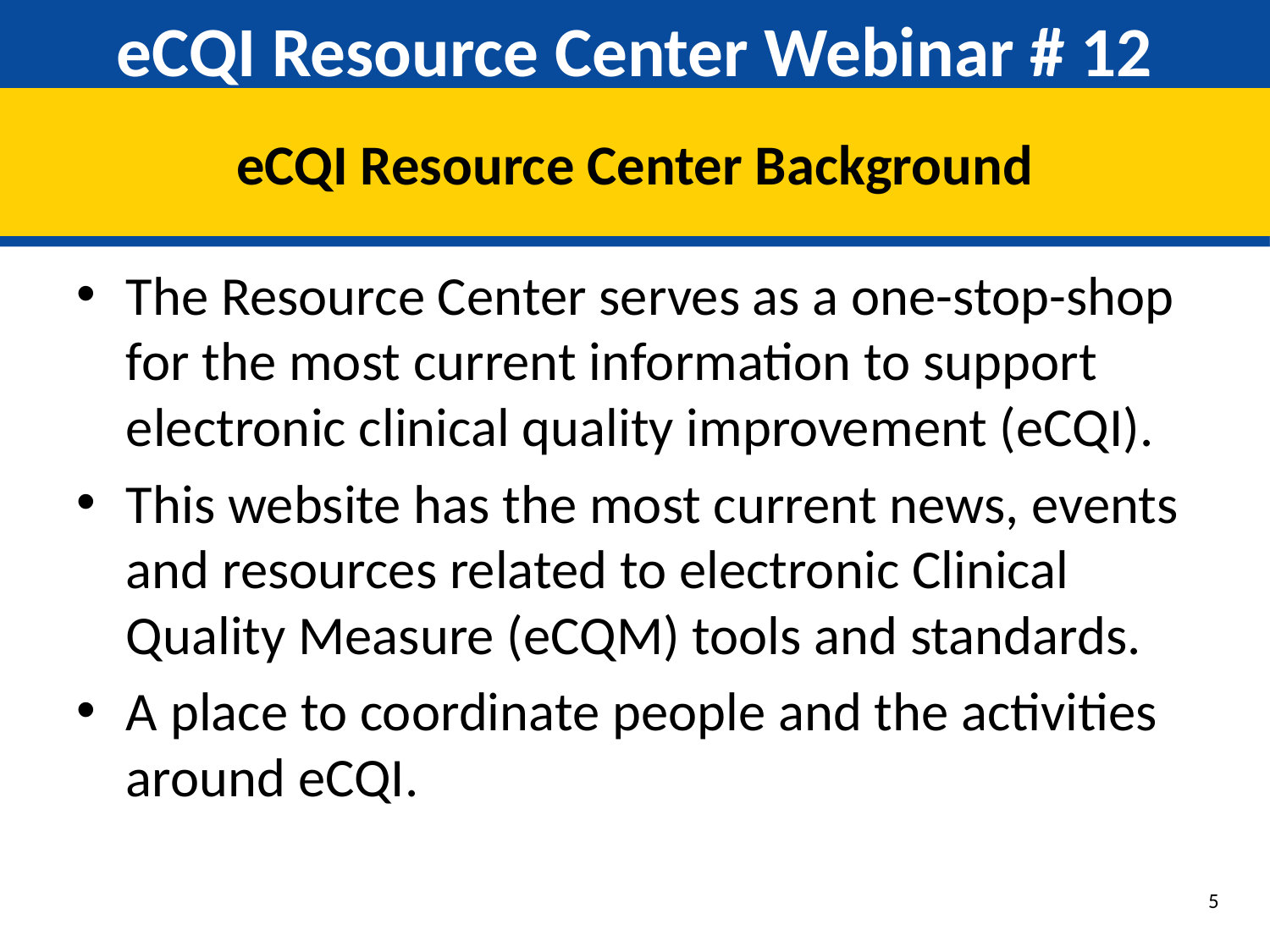

# eCQI Resource Center Webinar # 12
eCQI Resource Center Background
The Resource Center serves as a one-stop-shop for the most current information to support electronic clinical quality improvement (eCQI).
This website has the most current news, events and resources related to electronic Clinical Quality Measure (eCQM) tools and standards.
A place to coordinate people and the activities around eCQI.